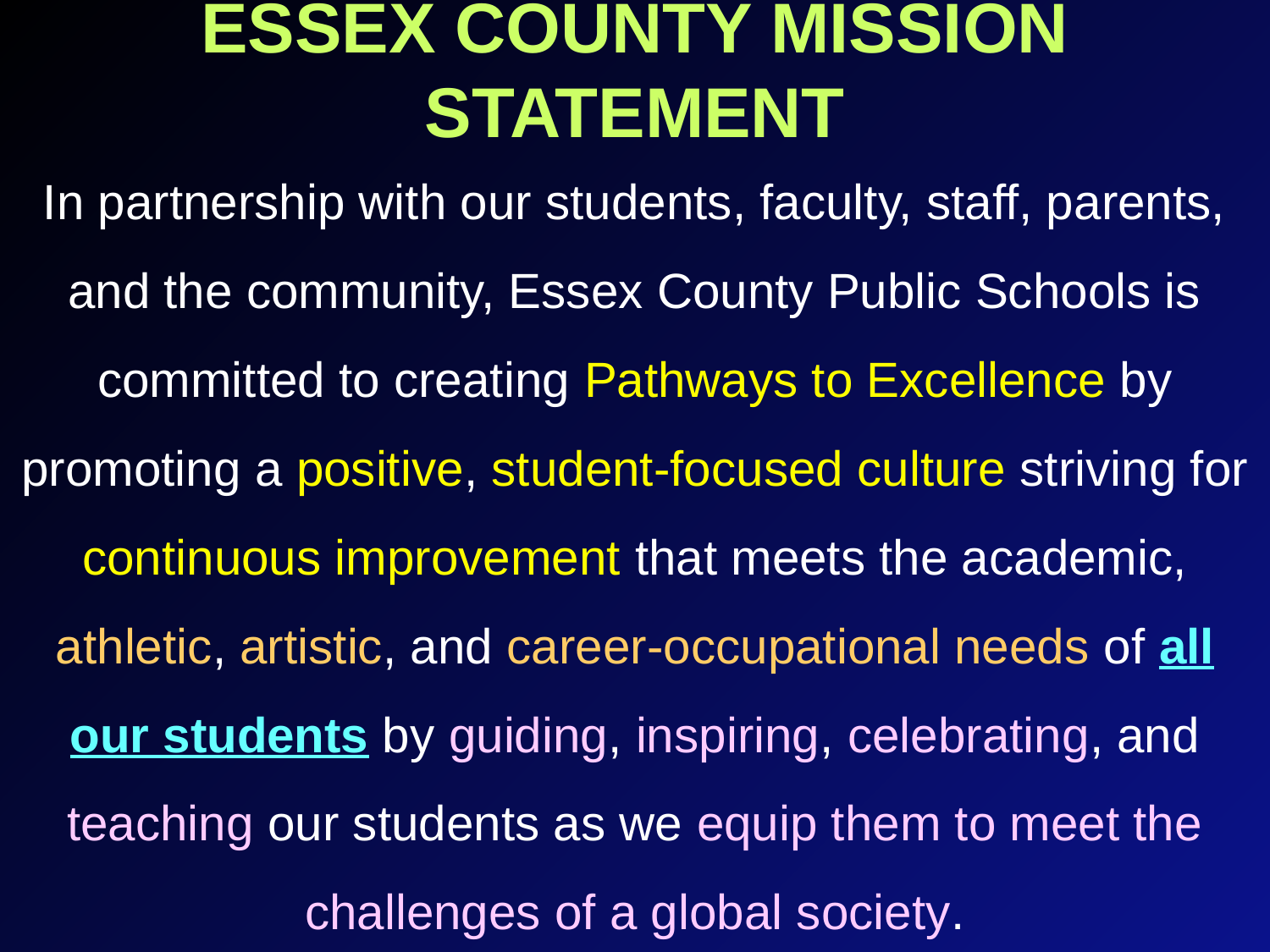

# Essex County Mission Statement
In partnership with our students, faculty, staff, parents, and the community, Essex County Public Schools is committed to creating Pathways to Excellence by promoting a positive, student-focused culture striving for continuous improvement that meets the academic, athletic, artistic, and career-occupational needs of all our students by guiding, inspiring, celebrating, and teaching our students as we equip them to meet the challenges of a global society.